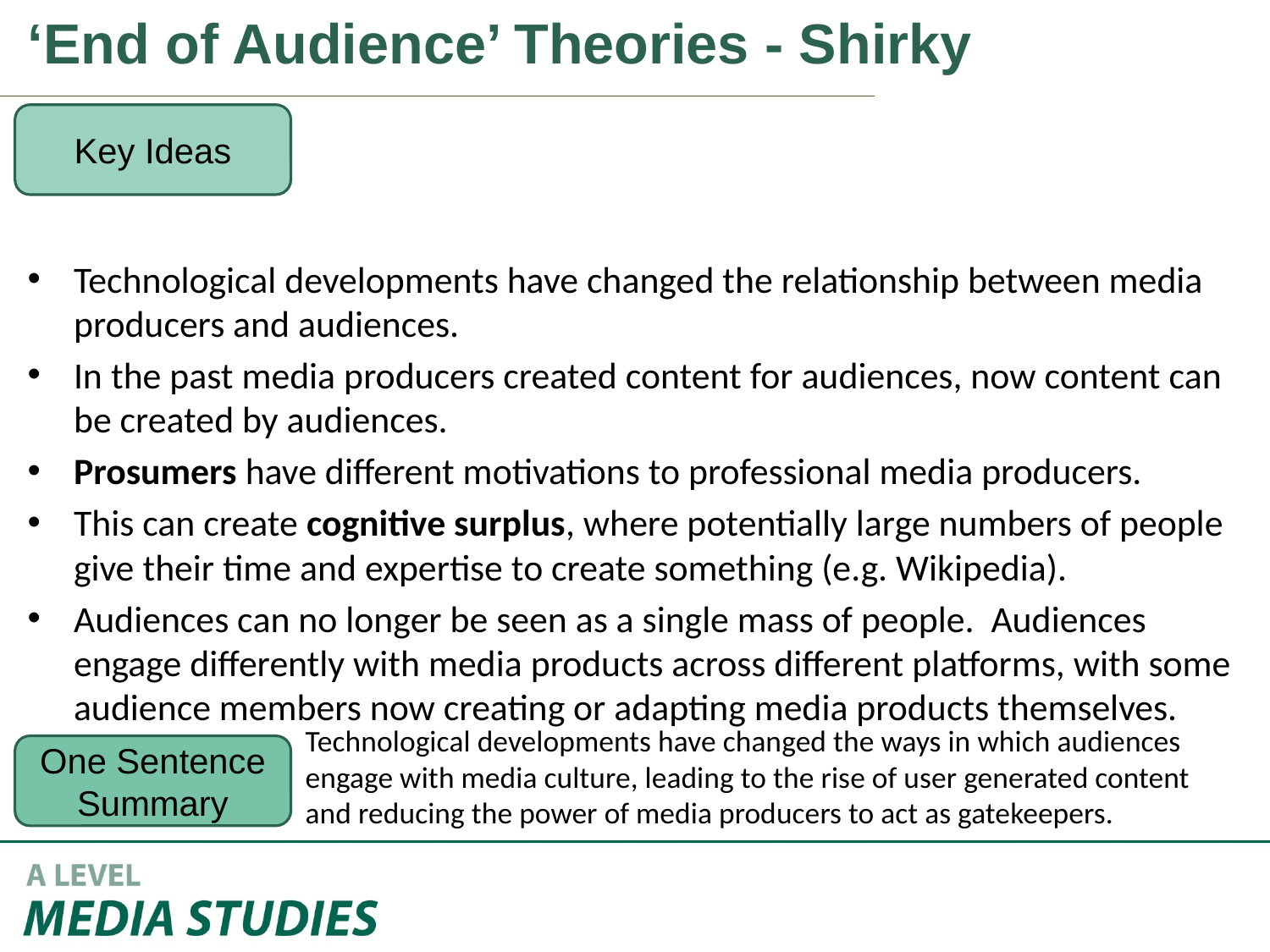

‘End of Audience’ Theories - Shirky
Key Ideas

Technological developments have changed the relationship between media producers and audiences.
In the past media producers created content for audiences, now content can be created by audiences.
Prosumers have different motivations to professional media producers.
This can create cognitive surplus, where potentially large numbers of people give their time and expertise to create something (e.g. Wikipedia).
Audiences can no longer be seen as a single mass of people.  Audiences engage differently with media products across different platforms, with some audience members now creating or adapting media products themselves.

Technological developments have changed the ways in which audiences engage with media culture, leading to the rise of user generated content and reducing the power of media producers to act as gatekeepers.

One Sentence Summary